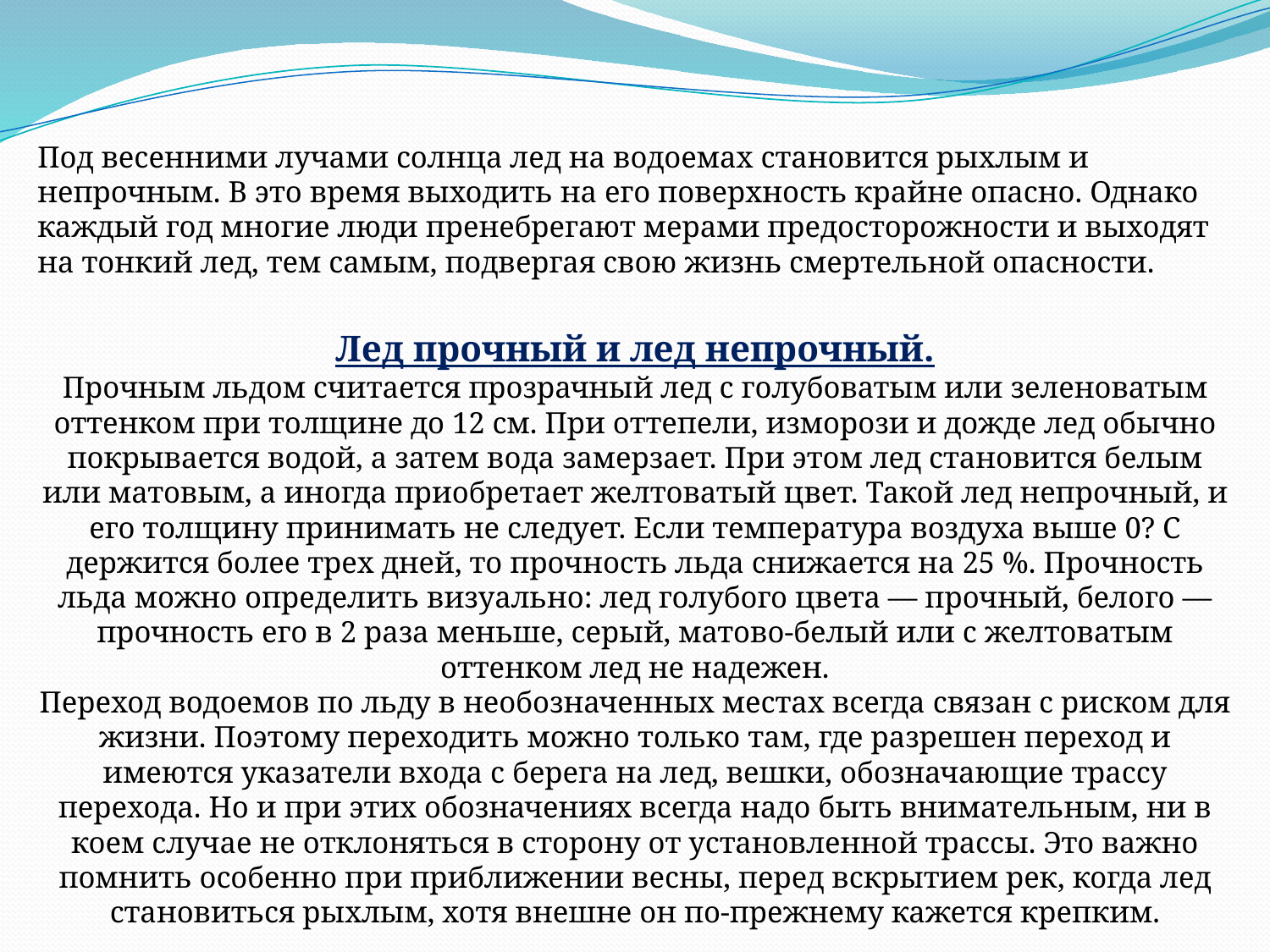

Под весенними лучами солнца лед на водоемах становится рыхлым и непрочным. В это время выходить на его поверхность крайне опасно. Однако каждый год многие люди пренебрегают мерами предосторожности и выходят на тонкий лед, тем самым, подвергая свою жизнь смертельной опасности.

Лед прочный и лед непрочный.
Прочным льдом считается прозрачный лед с голубоватым или зеленоватым оттенком при толщине до 12 см. При оттепели, изморози и дожде лед обычно покрывается водой, а затем вода замерзает. При этом лед становится белым или матовым, а иногда приобретает желтоватый цвет. Такой лед непрочный, и его толщину принимать не следует. Если температура воздуха выше 0? С держится более трех дней, то прочность льда снижается на 25 %. Прочность льда можно определить визуально: лед голубого цвета — прочный, белого — прочность его в 2 раза меньше, серый, матово-белый или с желтоватым оттенком лед не надежен.
Переход водоемов по льду в необозначенных местах всегда связан с риском для жизни. Поэтому переходить можно только там, где разрешен переход и имеются указатели входа с берега на лед, вешки, обозначающие трассу перехода. Но и при этих обозначениях всегда надо быть внимательным, ни в коем случае не отклоняться в сторону от установленной трассы. Это важно помнить особенно при приближении весны, перед вскрытием рек, когда лед становиться рыхлым, хотя внешне он по-прежнему кажется крепким.